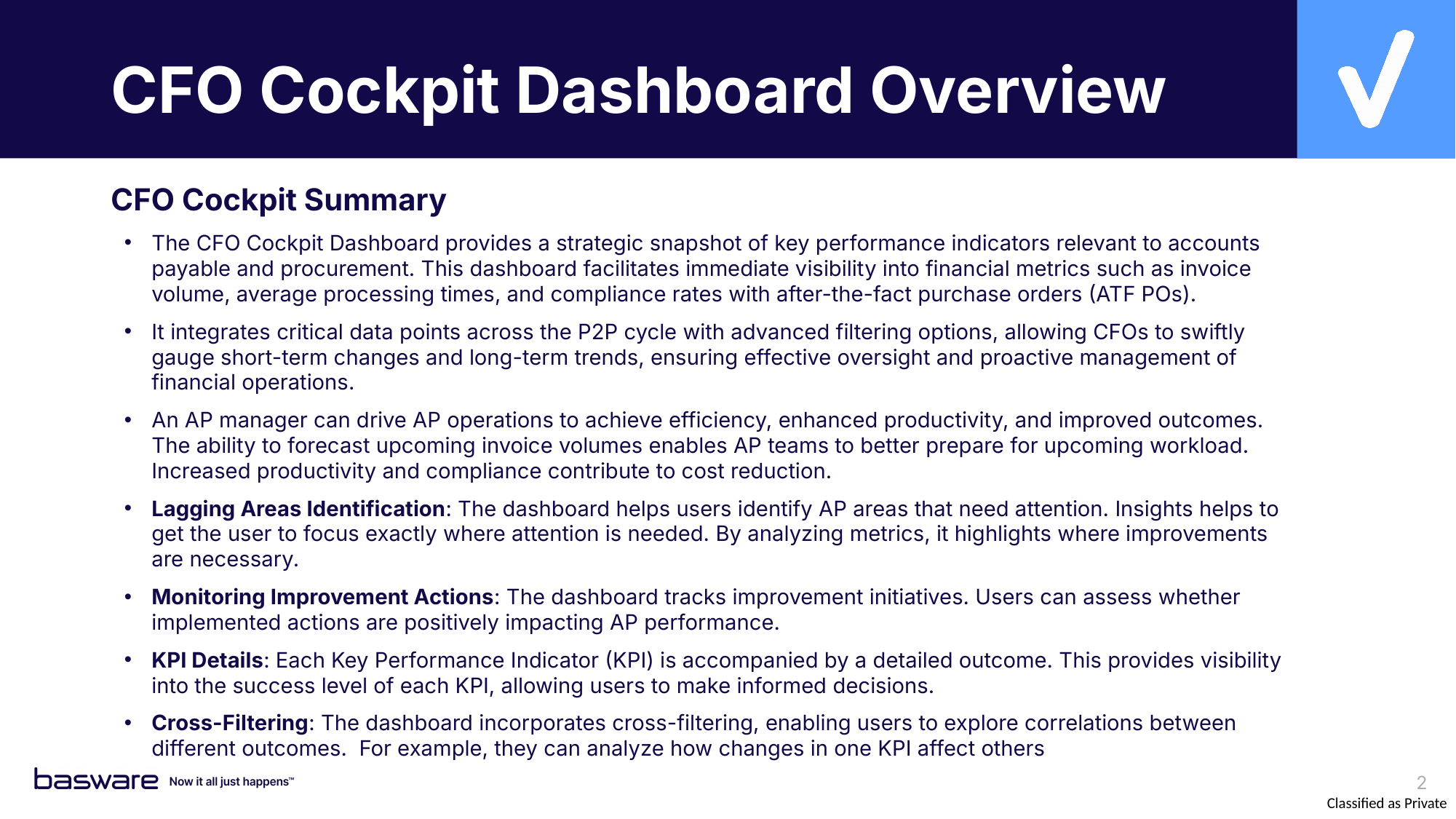

# CFO Cockpit Dashboard Overview
CFO Cockpit Summary
The CFO Cockpit Dashboard provides a strategic snapshot of key performance indicators relevant to accounts payable and procurement. This dashboard facilitates immediate visibility into financial metrics such as invoice volume, average processing times, and compliance rates with after-the-fact purchase orders (ATF POs).
It integrates critical data points across the P2P cycle with advanced filtering options, allowing CFOs to swiftly gauge short-term changes and long-term trends, ensuring effective oversight and proactive management of financial operations.
An AP manager can drive AP operations to achieve efficiency, enhanced productivity, and improved outcomes. The ability to forecast upcoming invoice volumes enables AP teams to better prepare for upcoming workload. Increased productivity and compliance contribute to cost reduction.
Lagging Areas Identification: The dashboard helps users identify AP areas that need attention. Insights helps to get the user to focus exactly where attention is needed. By analyzing metrics, it highlights where improvements are necessary.
Monitoring Improvement Actions: The dashboard tracks improvement initiatives. Users can assess whether implemented actions are positively impacting AP performance.
KPI Details: Each Key Performance Indicator (KPI) is accompanied by a detailed outcome. This provides visibility into the success level of each KPI, allowing users to make informed decisions.
Cross-Filtering: The dashboard incorporates cross-filtering, enabling users to explore correlations between different outcomes.  For example, they can analyze how changes in one KPI affect others